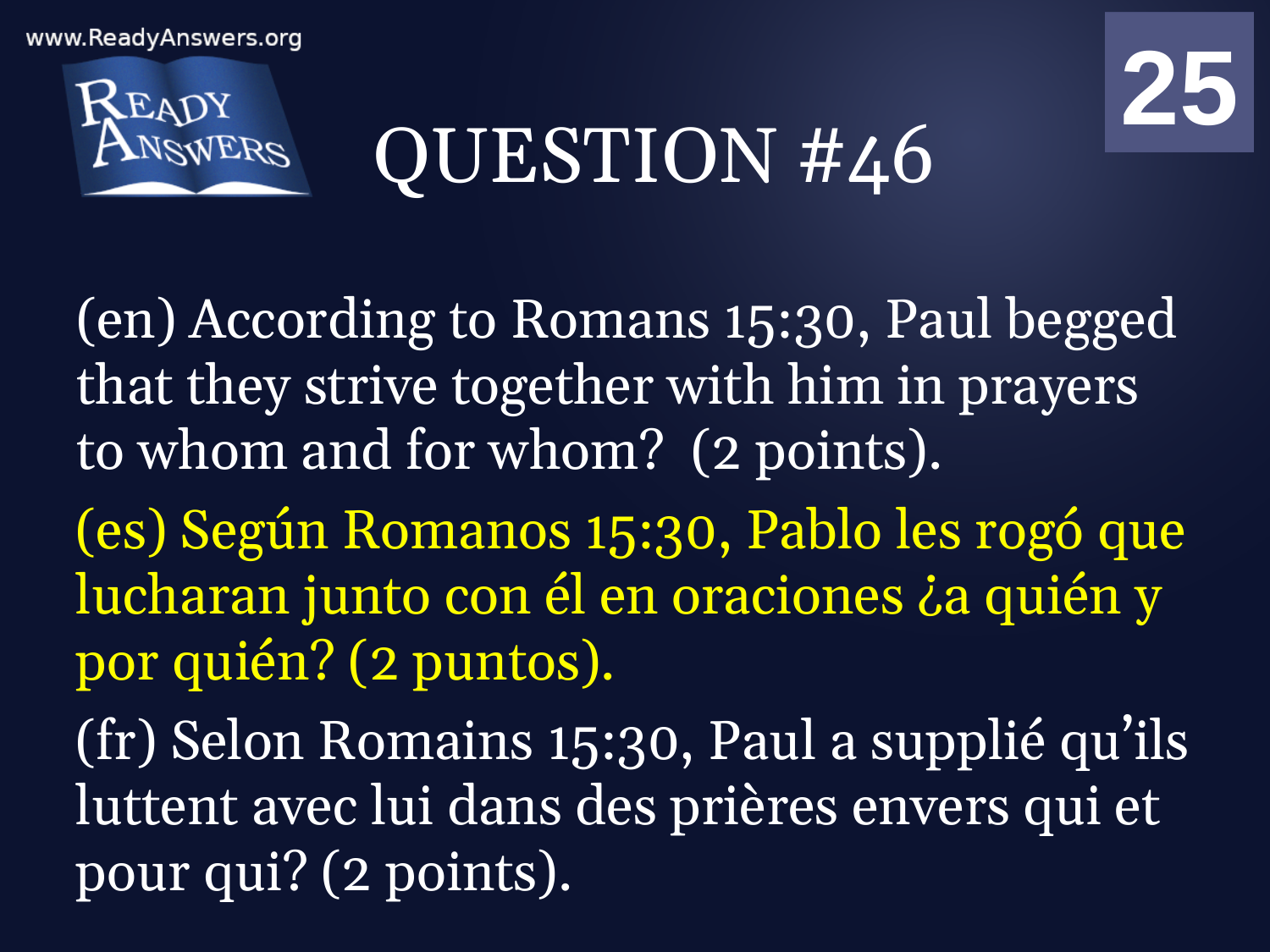

01
02
03
04
05
06
07
08
09
10
11
12
13
14
15
16
17
18
19
20
21
22
23
24
25
00
# QUESTION #46
(en) According to Romans 15:30, Paul begged that they strive together with him in prayers to whom and for whom?  (2 points).
(es) Según Romanos 15:30, Pablo les rogó que lucharan junto con él en oraciones ¿a quién y por quién? (2 puntos).
(fr) Selon Romains 15:30, Paul a supplié qu’ils luttent avec lui dans des prières envers qui et pour qui? (2 points).